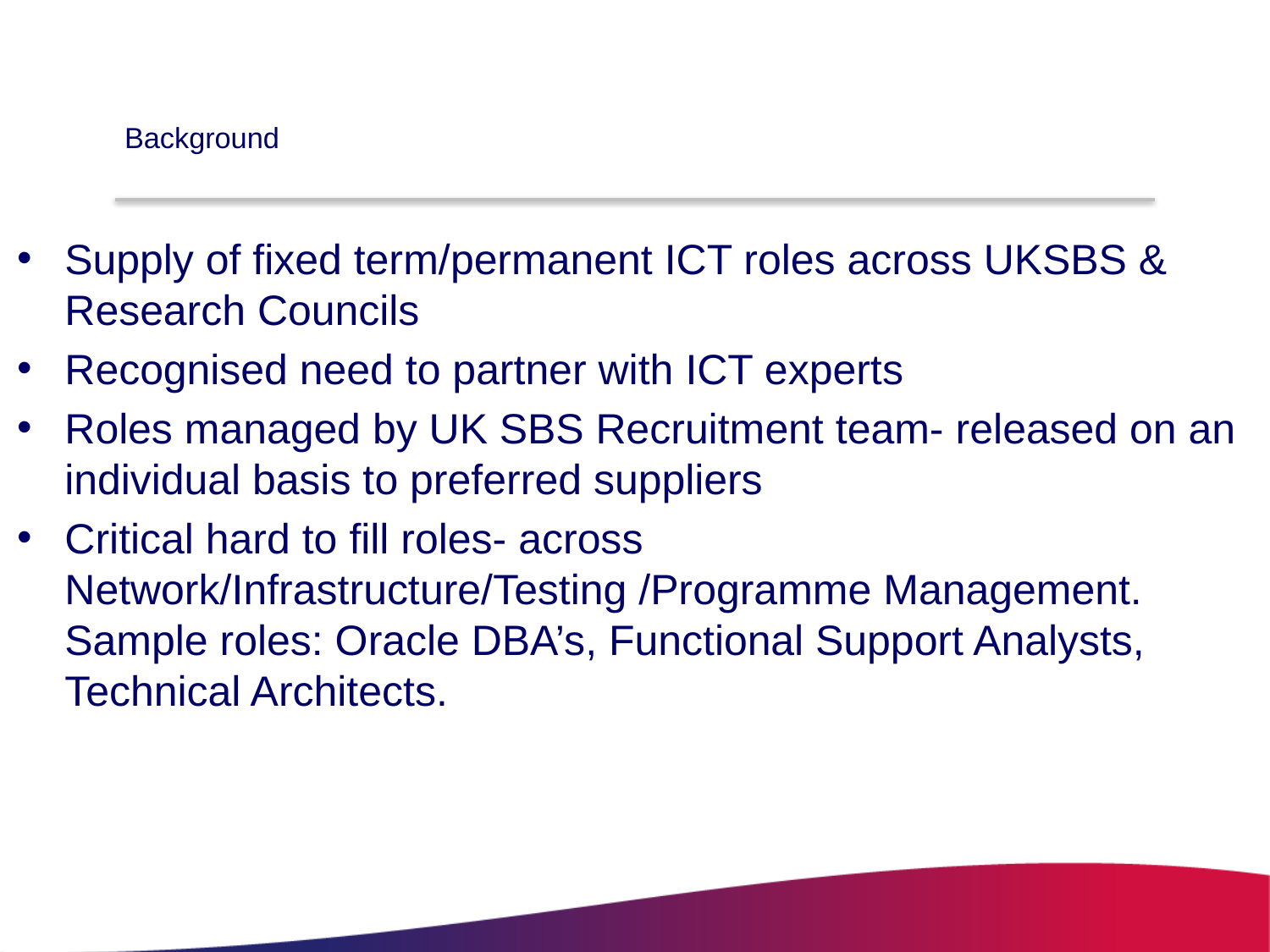

# Background
Supply of fixed term/permanent ICT roles across UKSBS & Research Councils
Recognised need to partner with ICT experts
Roles managed by UK SBS Recruitment team- released on an individual basis to preferred suppliers
Critical hard to fill roles- across Network/Infrastructure/Testing /Programme Management. Sample roles: Oracle DBA’s, Functional Support Analysts, Technical Architects.